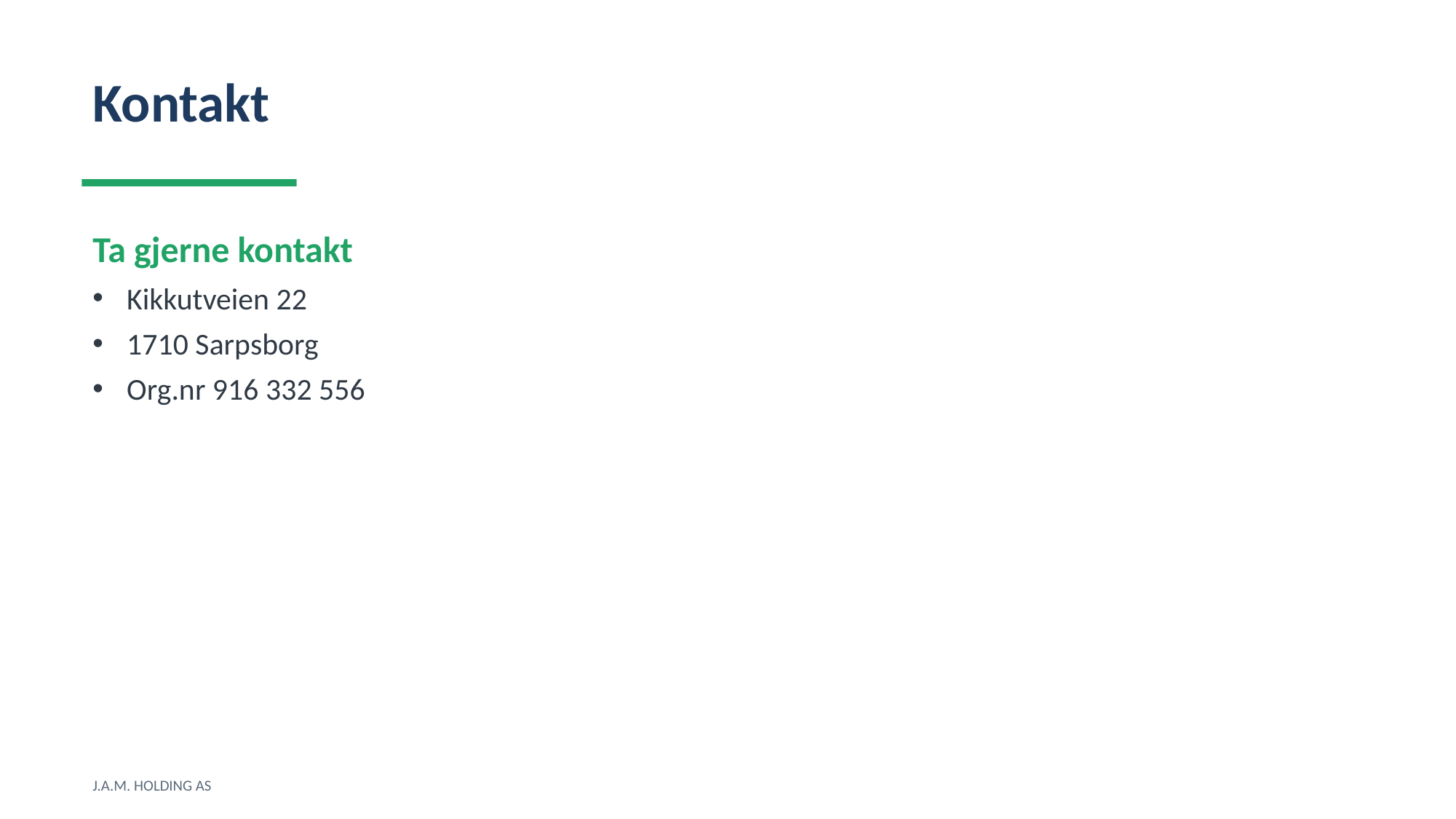

Kontakt

Ta gjerne kontakt
Kikkutveien 22
1710 Sarpsborg
Org.nr 916 332 556
J.A.M. HOLDING AS